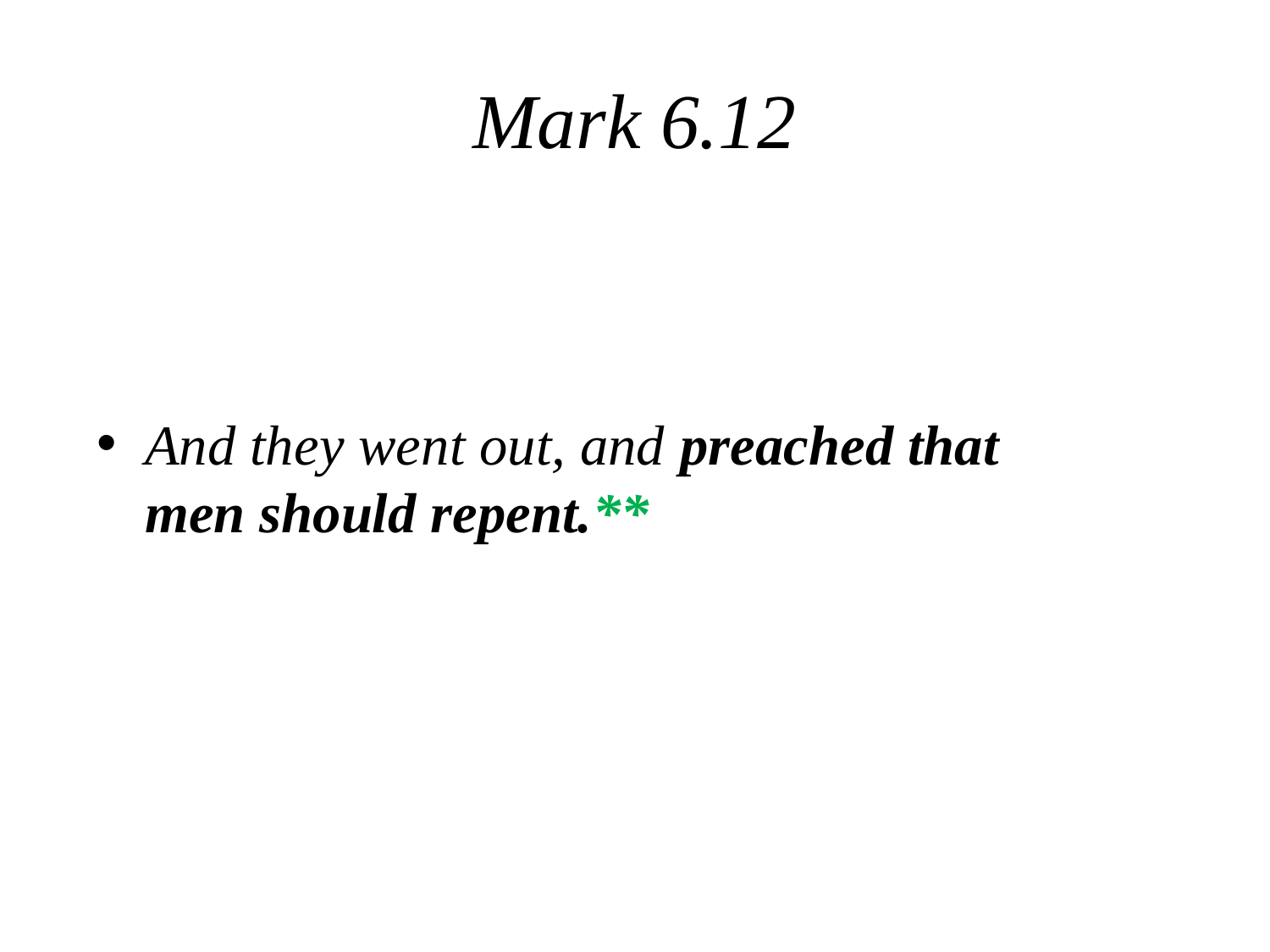

# Mark 6.12
And they went out, and preached that         men should repent.**